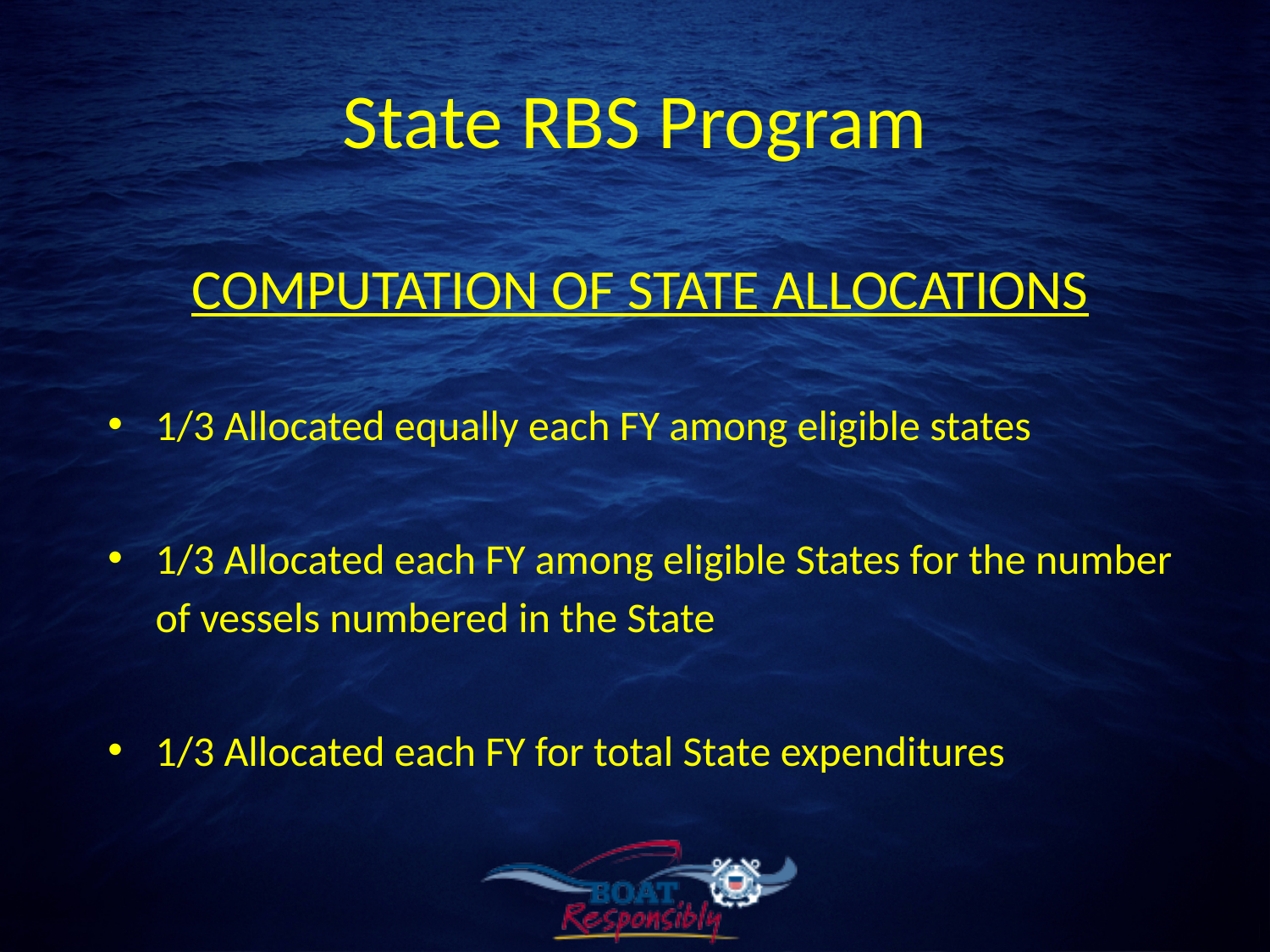

# State RBS Program
COMPUTATION OF STATE ALLOCATIONS

1/3 Allocated equally each FY among eligible states

1/3 Allocated each FY among eligible States for the number of vessels numbered in the State

1/3 Allocated each FY for total State expenditures